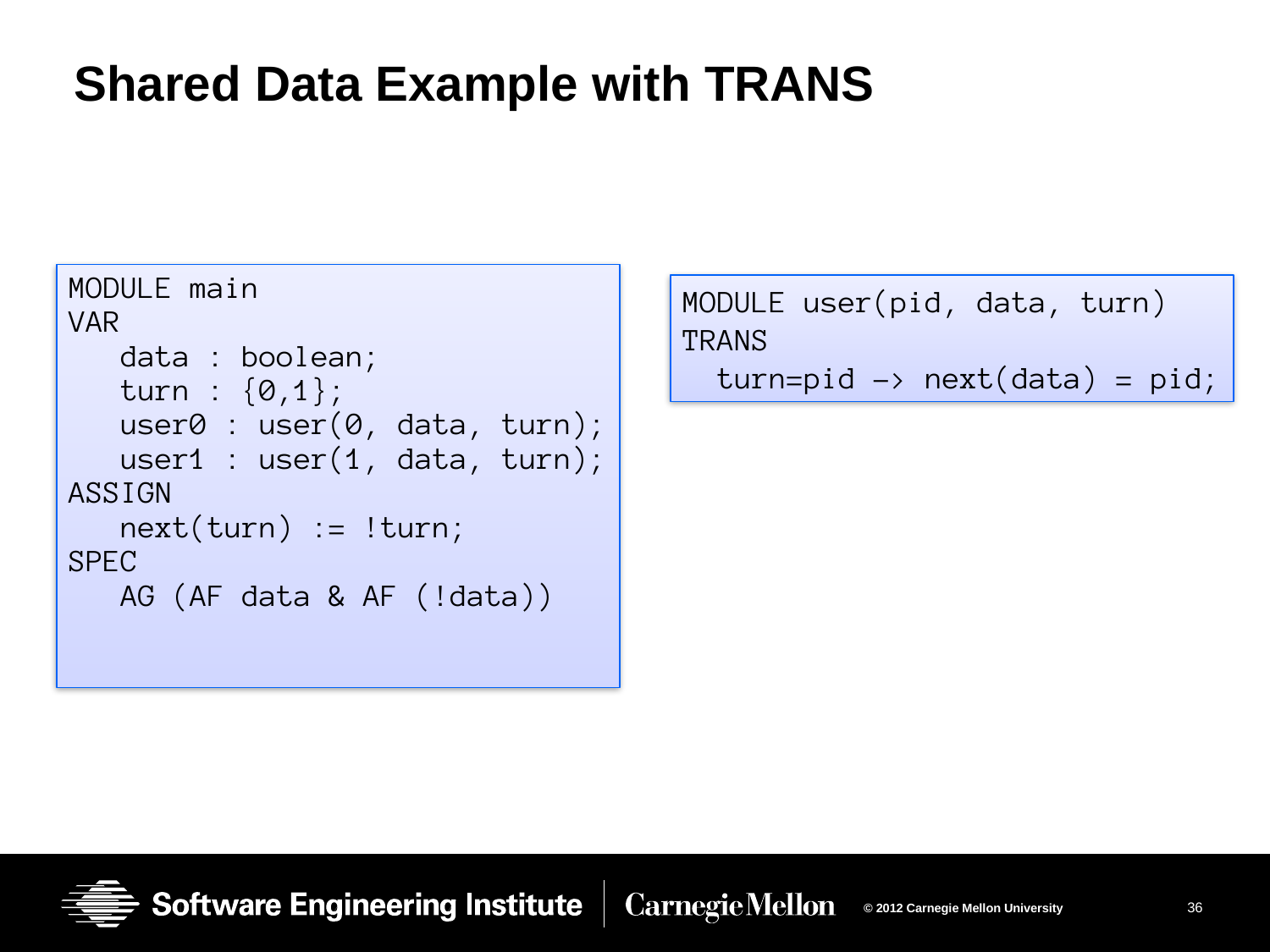

# Shared Data Example with TRANS
MODULE main
VAR
   data : boolean;
   turn : {0,1};
   user0 : user(0, data, turn);
   user1 : user(1, data, turn);
ASSIGN
   next(turn) := !turn;
SPEC
   AG (AF data & AF (!data))

MODULE user(pid, data, turn)
TRANS
  turn=pid -> next(data) = pid;